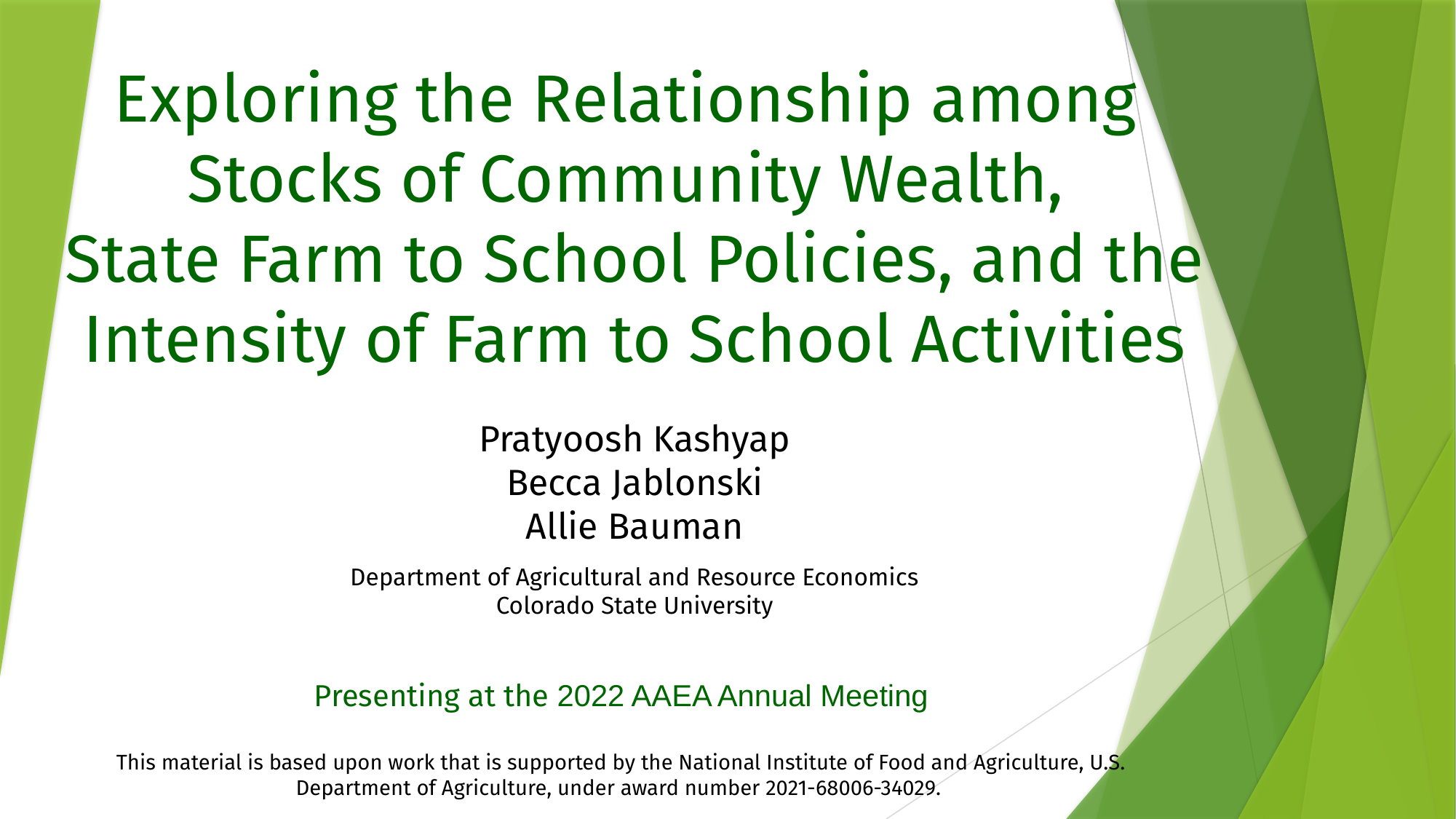

# Exploring the Relationship among Stocks of Community Wealth, State Farm to School Policies, and the Intensity of Farm to School Activities
Pratyoosh Kashyap
Becca Jablonski
Allie Bauman
Department of Agricultural and Resource Economics
Colorado State University

Presenting at the 2022 AAEA Annual Meeting

This material is based upon work that is supported by the National Institute of Food and Agriculture, U.S. Department of Agriculture, under award number 2021-68006-34029.